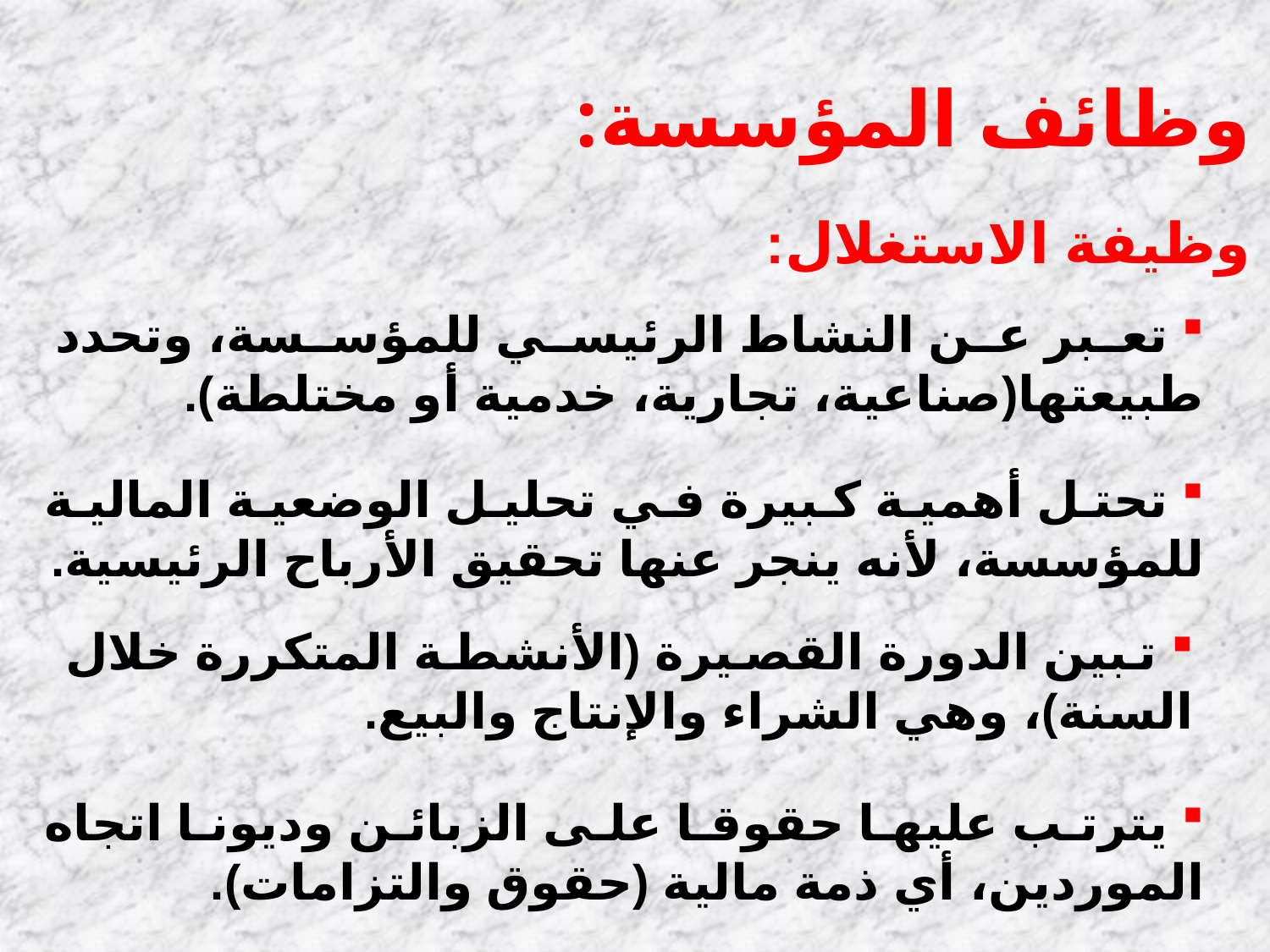

2. وظائف المؤسسة:
أ. وظيفة الاستغلال:
 تعبر عن النشاط الرئيسي للمؤسسة، وتحدد طبيعتها(صناعية، تجارية، خدمية أو مختلطة).
 تحتل أهمية كبيرة في تحليل الوضعية المالية للمؤسسة، لأنه ينجر عنها تحقيق الأرباح الرئيسية.
 تبين الدورة القصيرة (الأنشطة المتكررة خلال السنة)، وهي الشراء والإنتاج والبيع.
 يترتب عليها حقوقا على الزبائن وديونا اتجاه الموردين، أي ذمة مالية (حقوق والتزامات).